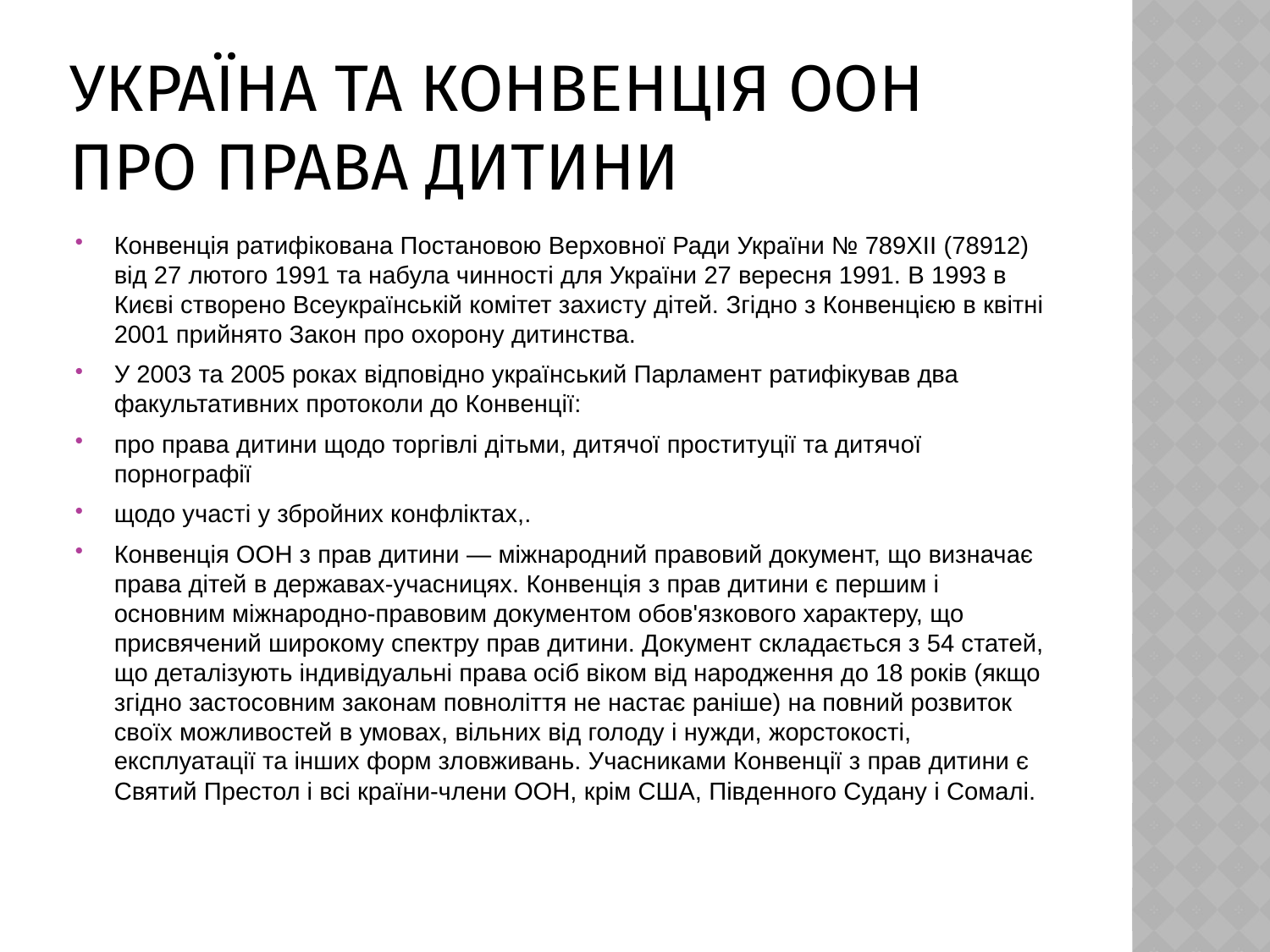

# Україна та Конвенція ООН про права дитини
Конвенція ратифікована Постановою Верховної Ради України № 789ХІІ (78912) від 27 лютого 1991 та набула чинності для України 27 вересня 1991. В 1993 в Києві створено Всеукраїнській комітет захисту дітей. Згідно з Конвенцією в квітні 2001 прийнято Закон про охорону дитинства.
У 2003 та 2005 роках відповідно український Парламент ратифікував два факультативних протоколи до Конвенції:
про права дитини щодо торгівлі дітьми, дитячої проституції та дитячої порнографії
щодо участі у збройних конфліктах,.
Конвенція ООН з прав дитини — міжнародний правовий документ, що визначає права дітей в державах-учасницях. Конвенція з прав дитини є першим і основним міжнародно-правовим документом обов'язкового характеру, що присвячений широкому спектру прав дитини. Документ складається з 54 статей, що деталізують індивідуальні права осіб віком від народження до 18 років (якщо згідно застосовним законам повноліття не настає раніше) на повний розвиток своїх можливостей в умовах, вільних від голоду і нужди, жорстокості, експлуатації та інших форм зловживань. Учасниками Конвенції з прав дитини є Святий Престол і всі країни-члени ООН, крім США, Південного Судану і Сомалі.